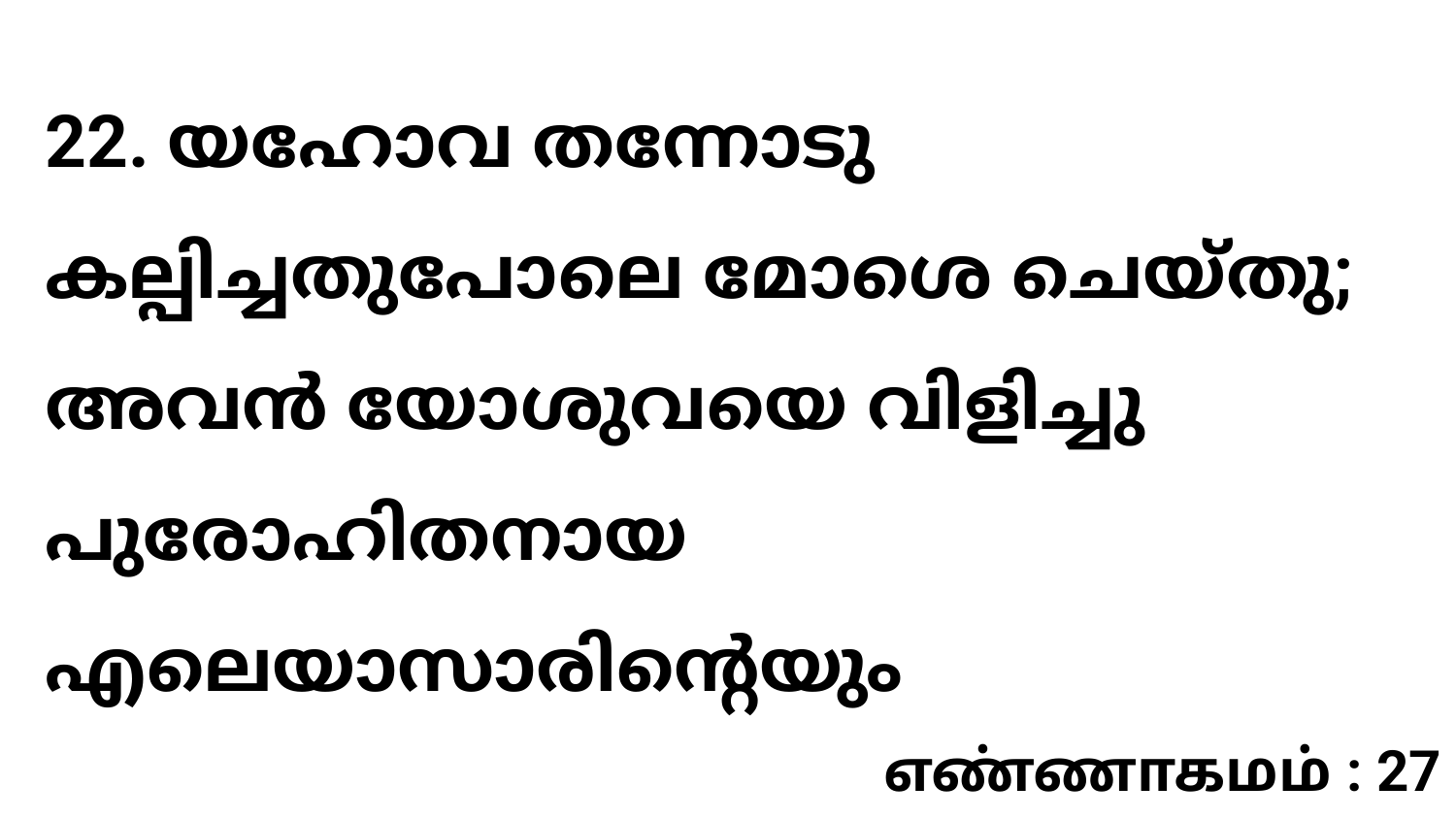

22. യഹോവ തന്നോടു കല്പിച്ചതുപോലെ മോശെ ചെയ്തു; അവൻ യോശുവയെ വിളിച്ചു പുരോഹിതനായ എലെയാസാരിന്റെയും
எண்ணாகமம் : 27